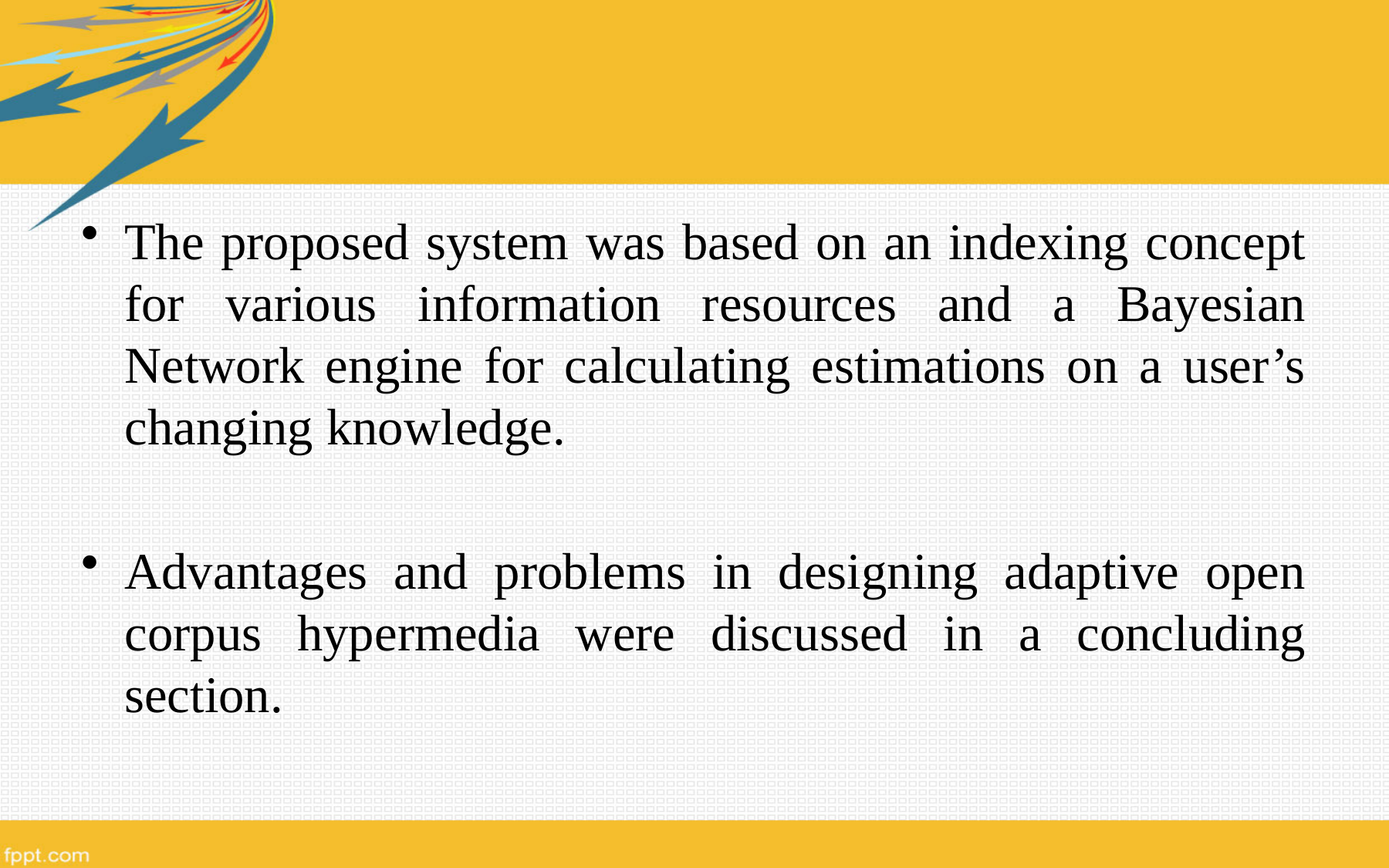

The proposed system was based on an indexing concept for various information resources and a Bayesian Network engine for calculating estimations on a user’s changing knowledge.

Advantages and problems in designing adaptive open corpus hypermedia were discussed in a concluding section.